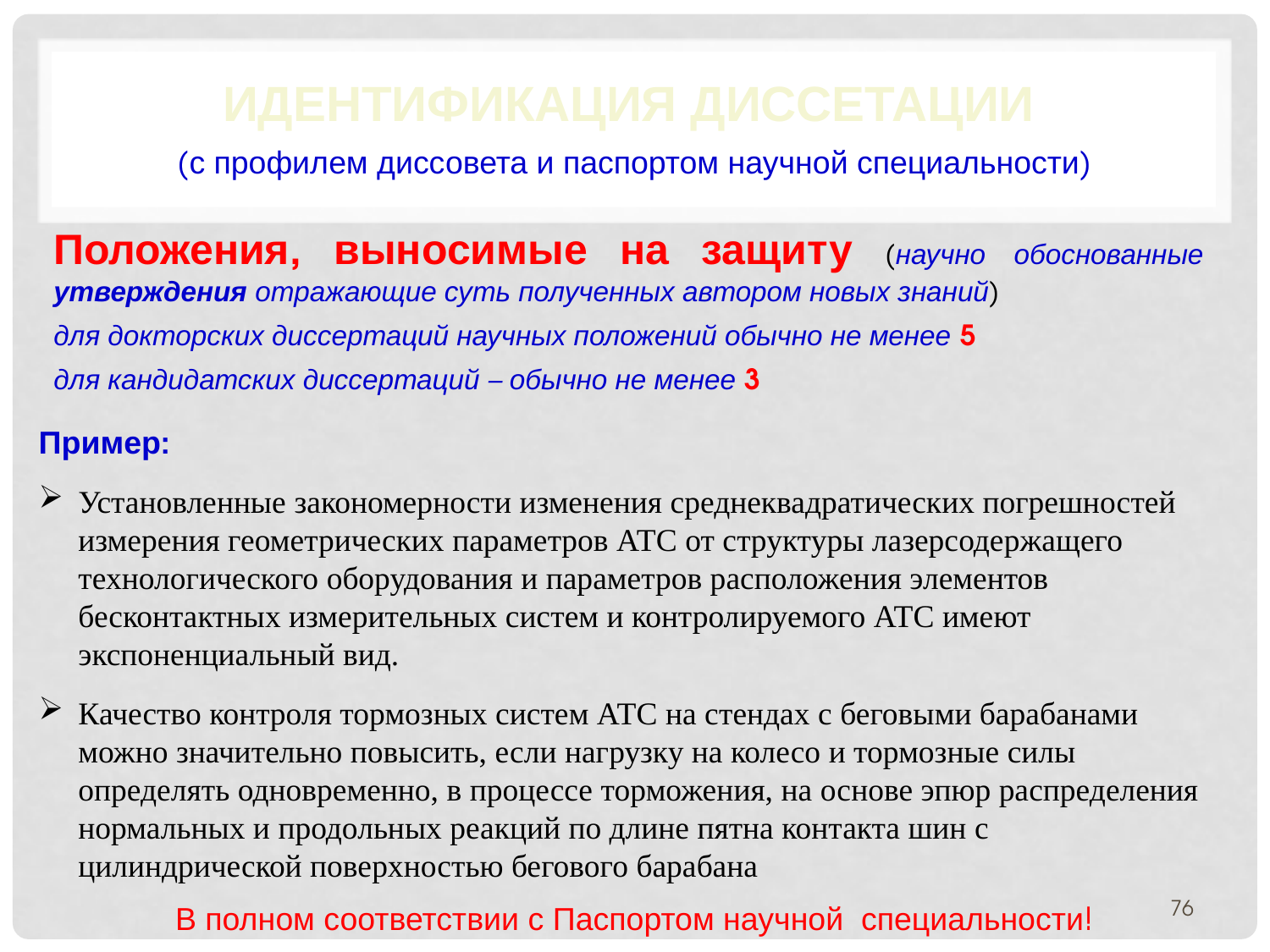

ИДЕНТИФИКАЦИЯ ДИССЕТАЦИИ
 (с профилем диссовета и паспортом научной специальности)
Положения, выносимые на защиту (научно обоснованные утверждения отражающие суть полученных автором новых знаний)
для докторских диссертаций научных положений обычно не менее 5
для кандидатских диссертаций – обычно не менее 3
Пример:
Установленные закономерности изменения среднеквадратических погрешностей измерения геометрических параметров АТС от структуры лазерсодержащего технологического оборудования и параметров расположения элементов бесконтактных измерительных систем и контролируемого АТС имеют экспоненциальный вид.
Качество контроля тормозных систем АТС на стендах с беговыми барабанами можно значительно повысить, если нагрузку на колесо и тормозные силы определять одновременно, в процессе торможения, на основе эпюр распределения нормальных и продольных реакций по длине пятна контакта шин с цилиндрической поверхностью бегового барабана

76
В полном соответствии с Паспортом научной  специальности!